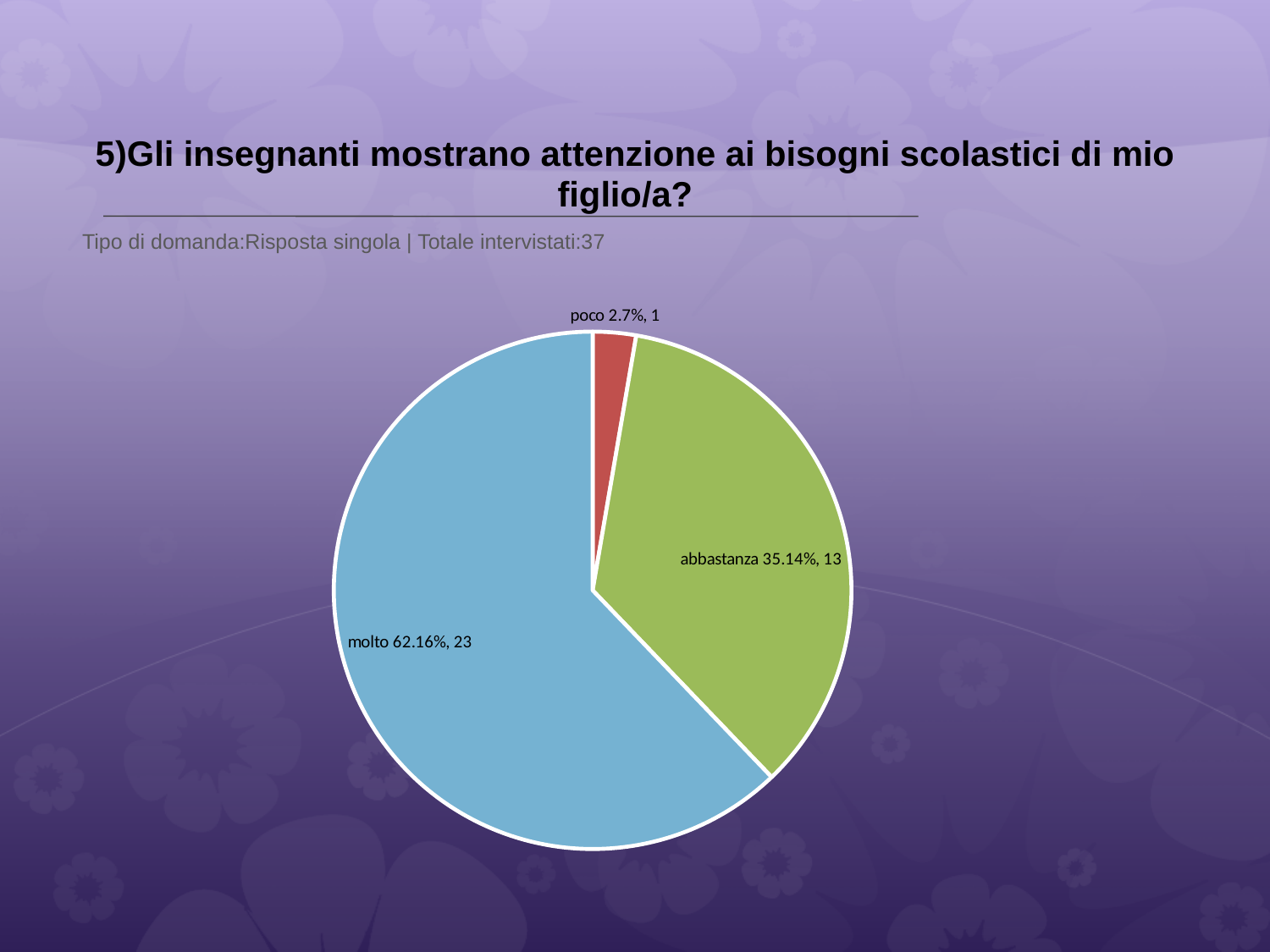

# 5)Gli insegnanti mostrano attenzione ai bisogni scolastici di mio figlio/a?
 Tipo di domanda:Risposta singola | Totale intervistati:37

### Chart

| Category | Total |
|---|---|
| per niente  | 0.0 |
| poco | 0.027 |
| abbastanza | 0.3514 |
| molto | 0.6216 |